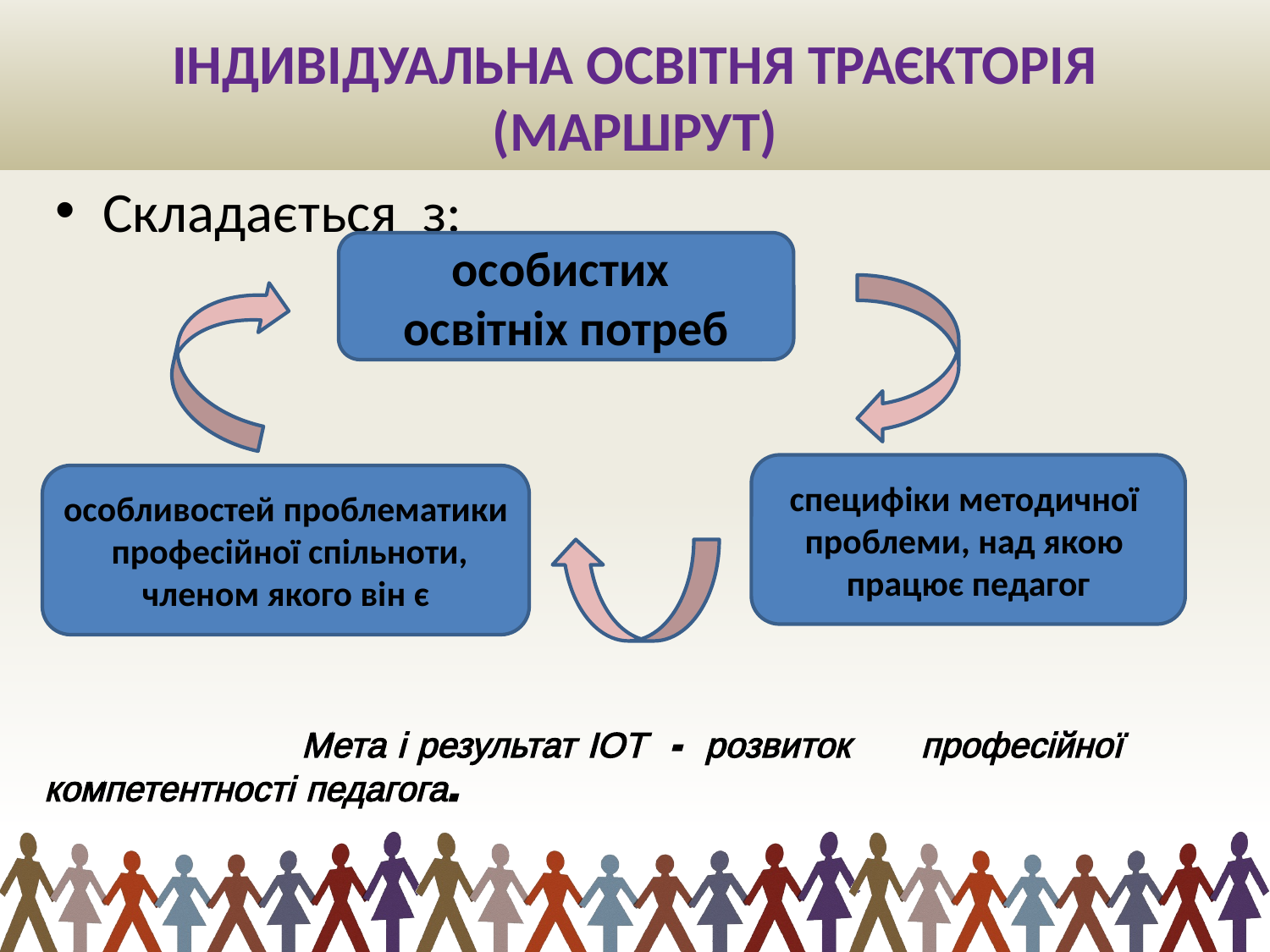

# ІНДИВІДУАЛЬНА ОСВІТНЯ ТРАЄКТОРІЯ (МАРШРУТ)
Складається  з:
особистих  освітніх потреб

специфіки методичної
проблеми, над якою  працює педагог
особливостей проблематики професійної спільноти, членом якого він є

                           Мета і результат ІОТ  -  розвиток      професійної        компетентності педагога.